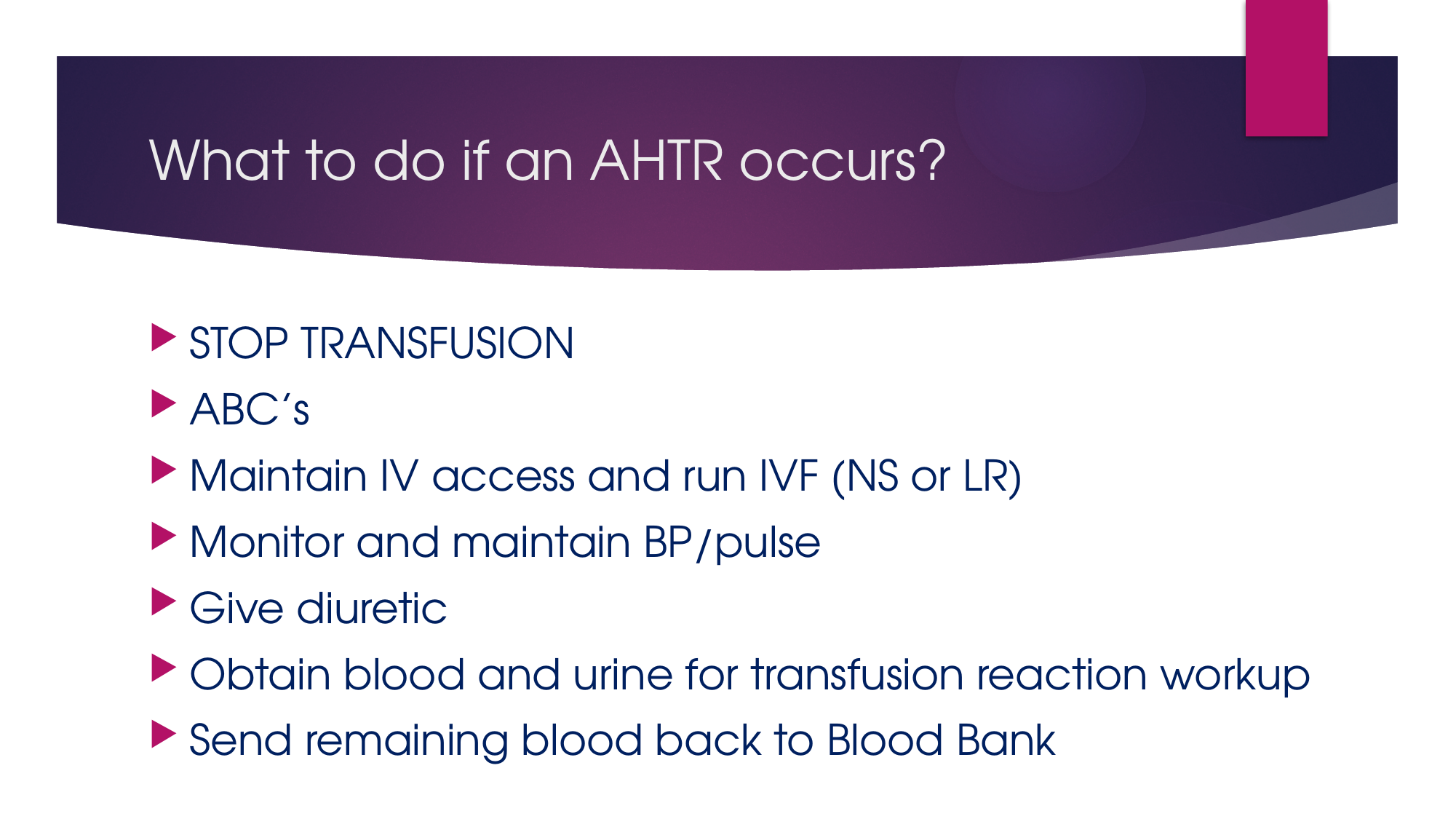

# What to do if an AHTR occurs?
STOP TRANSFUSION
ABC’s
Maintain IV access and run IVF (NS or LR)
Monitor and maintain BP/pulse
Give diuretic
Obtain blood and urine for transfusion reaction workup
Send remaining blood back to Blood Bank